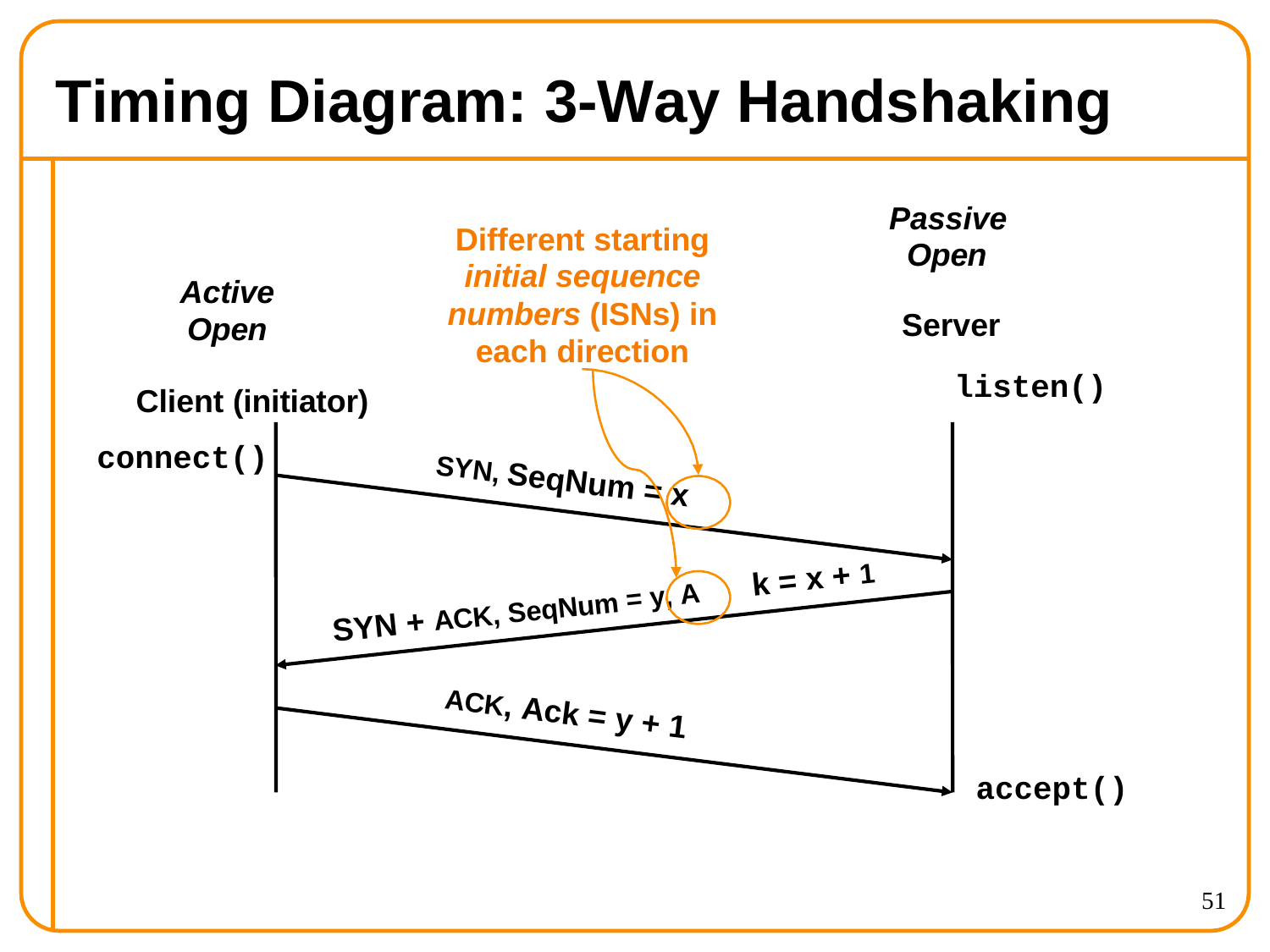

# Timing Diagram: 3-Way Handshaking

Passive Open
Different starting initial sequence numbers (ISNs) in each direction
Active Open
Server

listen()

Client (initiator)

connect()

SYN, SeqNum = x

k = x + 1

SYN + ACK, SeqNum = y, A

ACK, Ack = y + 1

accept()

51